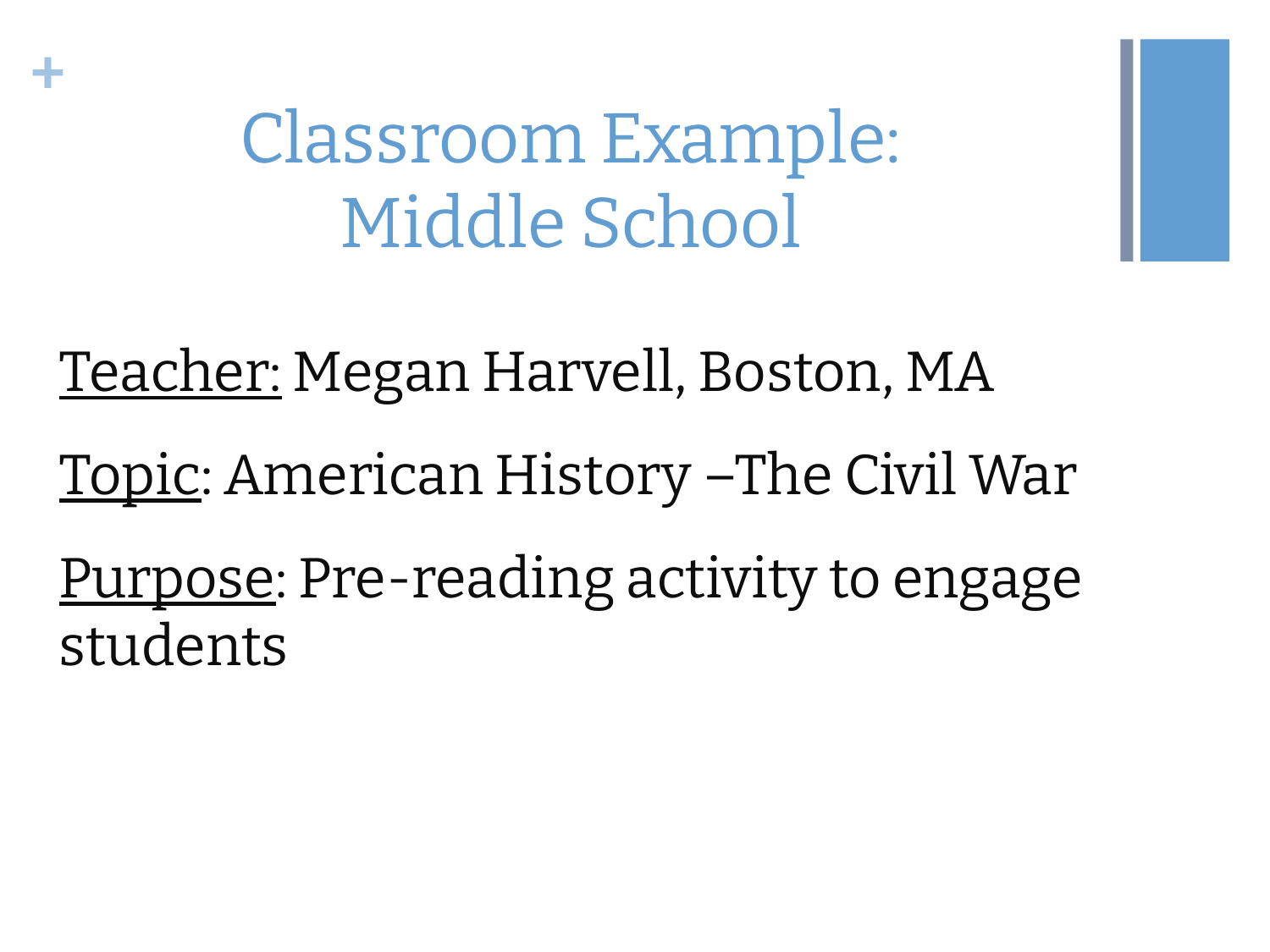

# Classroom Example: Middle School
Teacher: Megan Harvell, Boston, MA
Topic: American History –The Civil War
Purpose: Pre-reading activity to engage students